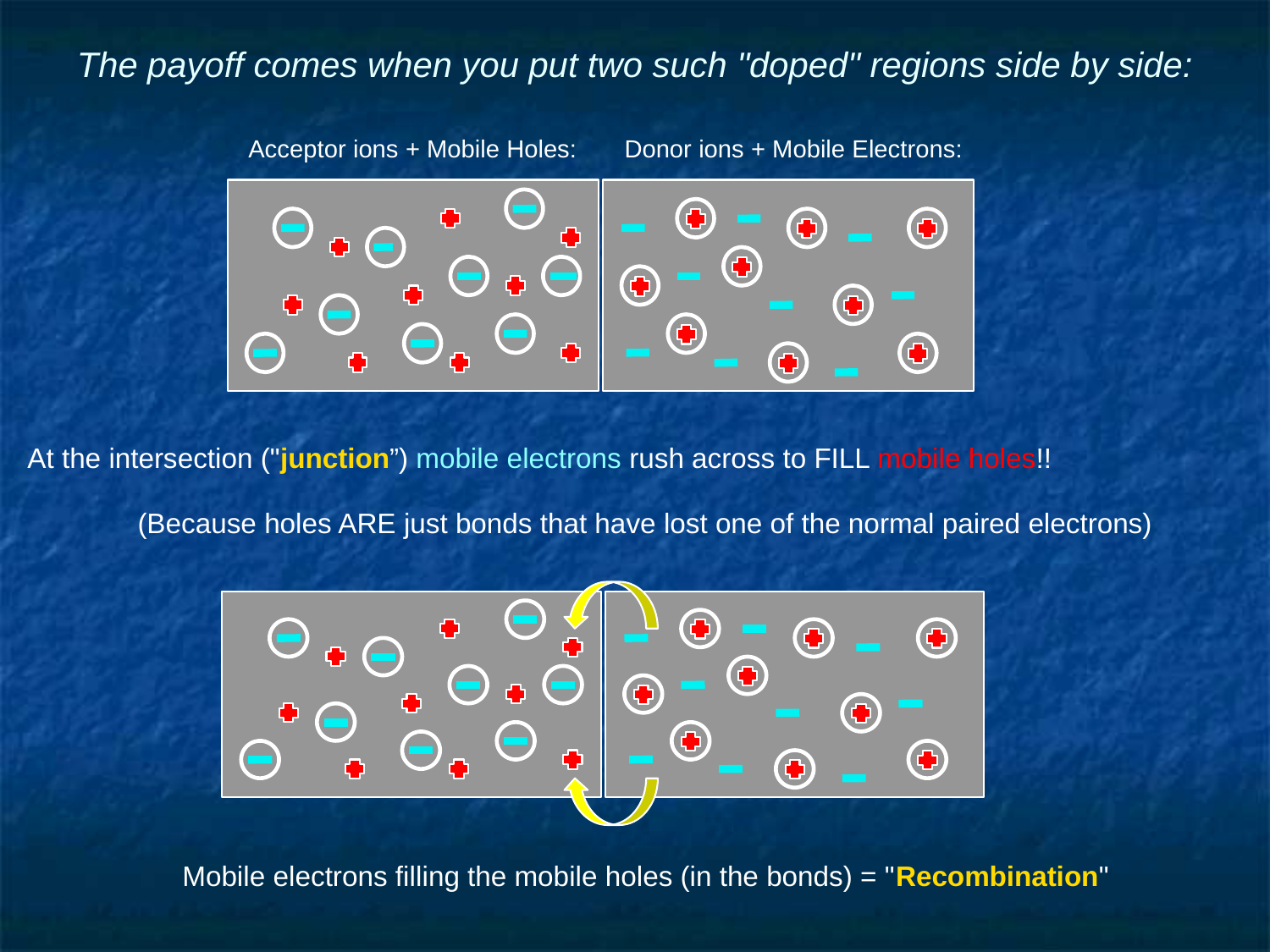

# The payoff comes when you put two such "doped" regions side by side:
Acceptor ions + Mobile Holes:
Donor ions + Mobile Electrons:

At the intersection ("junction”) mobile electrons rush across to FILL mobile holes!!

(Because holes ARE just bonds that have lost one of the normal paired electrons)

Mobile electrons filling the mobile holes (in the bonds) = "Recombination"